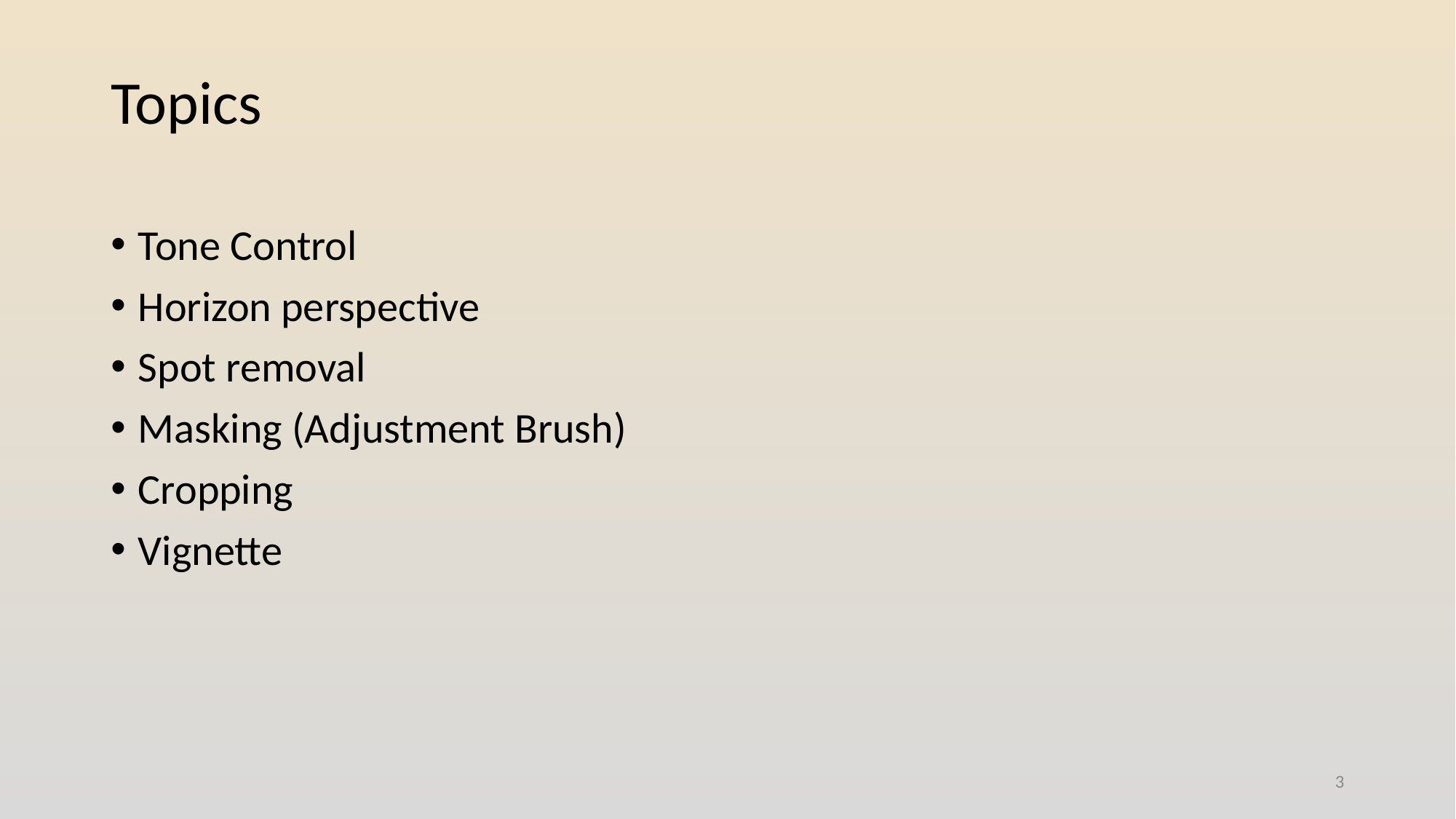

# Topics
Tone Control
Horizon perspective
Spot removal
Masking (Adjustment Brush)
Cropping
Vignette

3